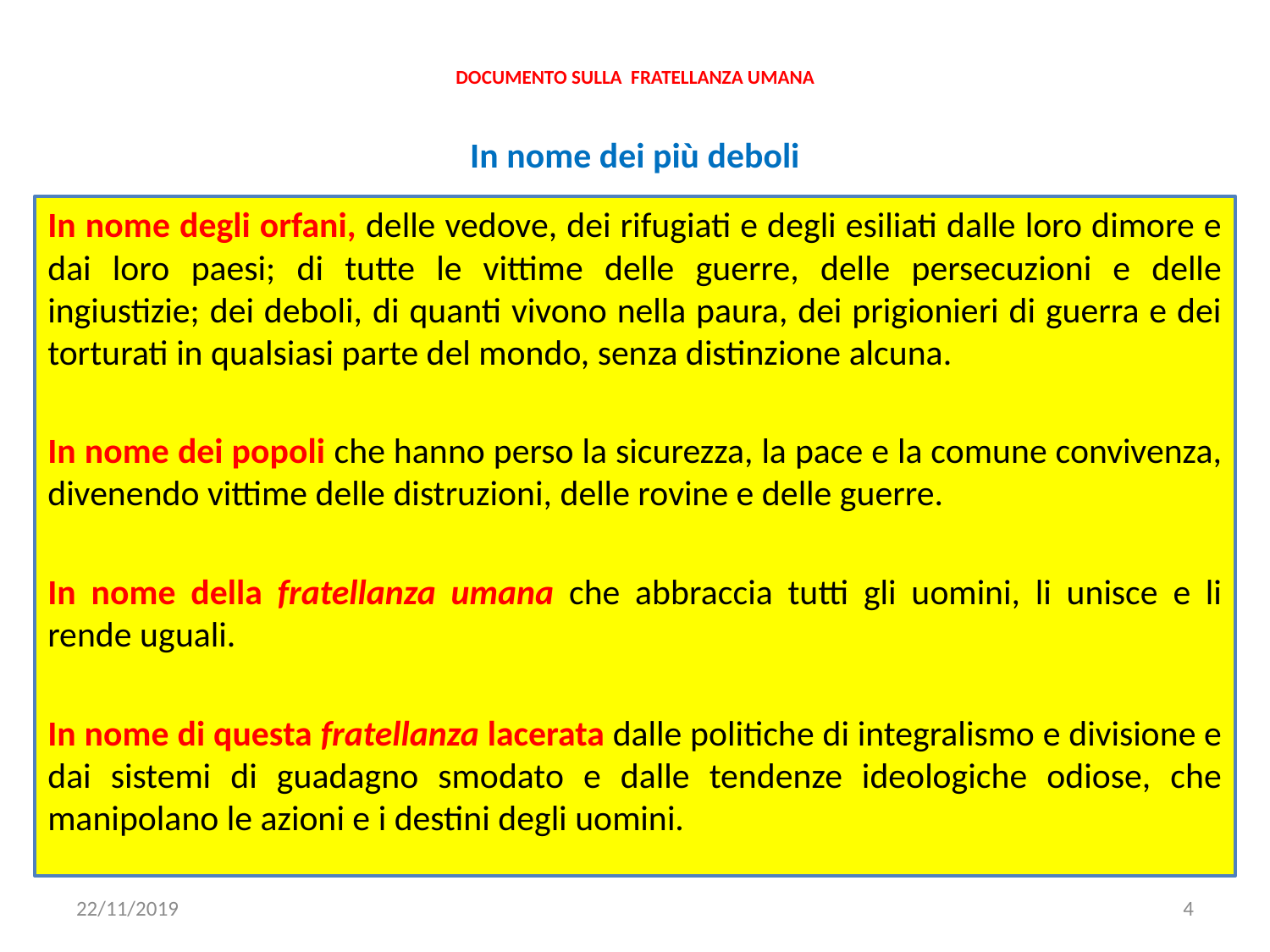

# DOCUMENTO SULLA  FRATELLANZA UMANA
In nome dei più deboli
In nome degli orfani, delle vedove, dei rifugiati e degli esiliati dalle loro dimore e dai loro paesi; di tutte le vittime delle guerre, delle persecuzioni e delle ingiustizie; dei deboli, di quanti vivono nella paura, dei prigionieri di guerra e dei torturati in qualsiasi parte del mondo, senza distinzione alcuna.

In nome dei popoli che hanno perso la sicurezza, la pace e la comune convivenza, divenendo vittime delle distruzioni, delle rovine e delle guerre.

In nome della fratellanza umana che abbraccia tutti gli uomini, li unisce e li rende uguali.

In nome di questa fratellanza lacerata dalle politiche di integralismo e divisione e dai sistemi di guadagno smodato e dalle tendenze ideologiche odiose, che manipolano le azioni e i destini degli uomini.
22/11/2019
4